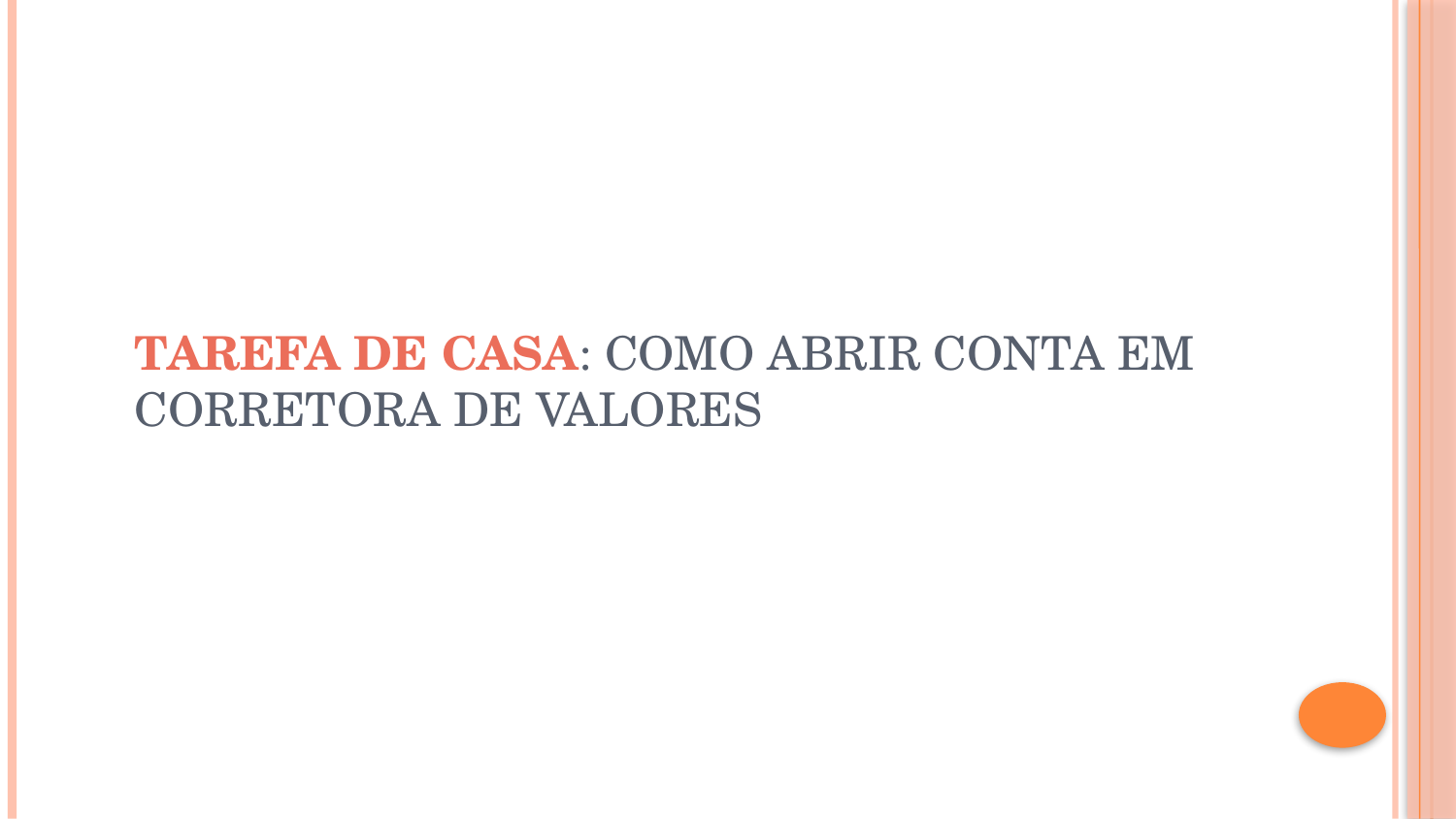

# Tarefa de casa: como abrir conta em corretora de valores